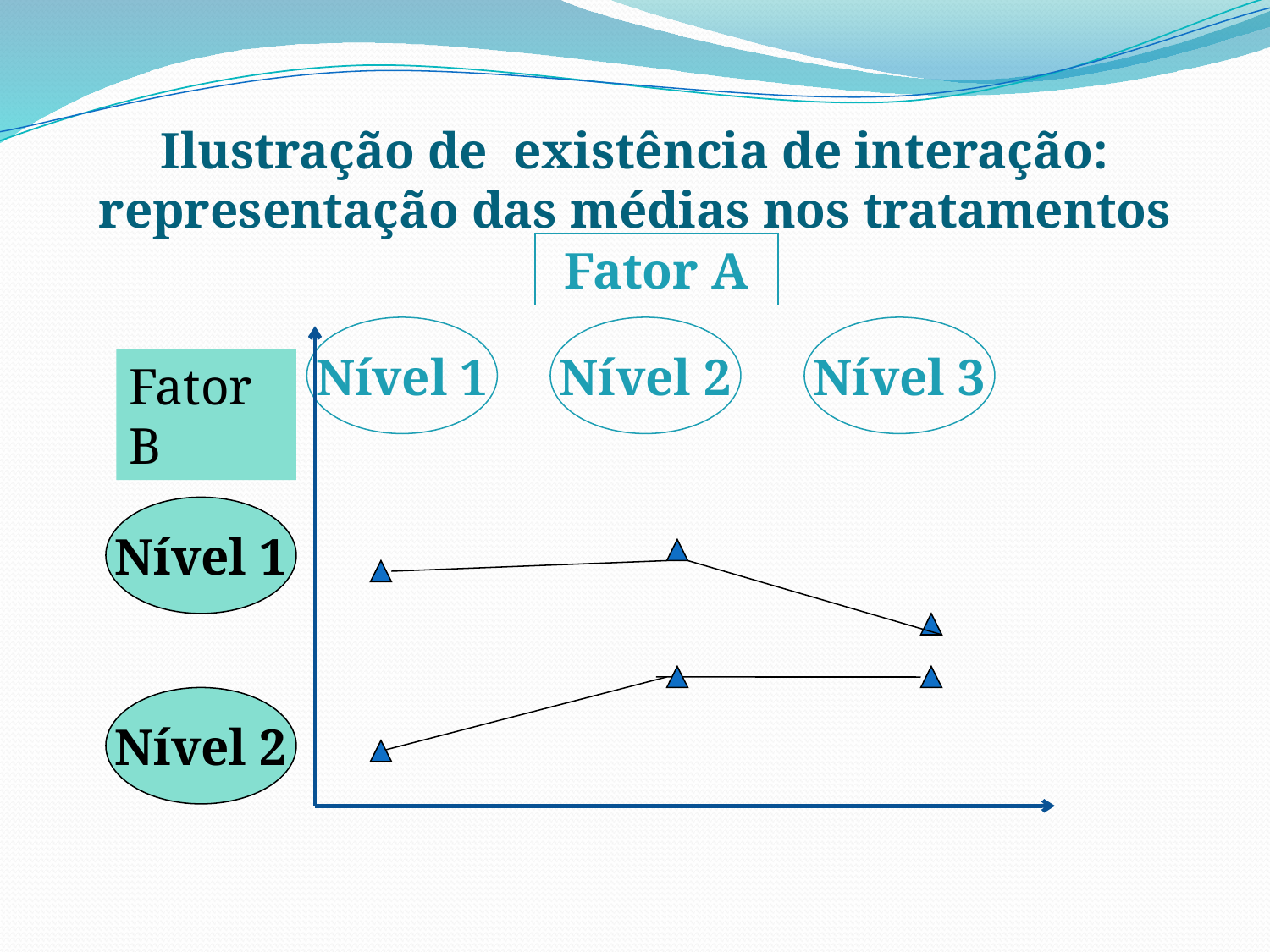

Ilustração de  existência de interação: representação das médias nos tratamentos
Fator A
Nível 1
Nível 2
Nível 3

Fator B
Nível 1

Nível 2